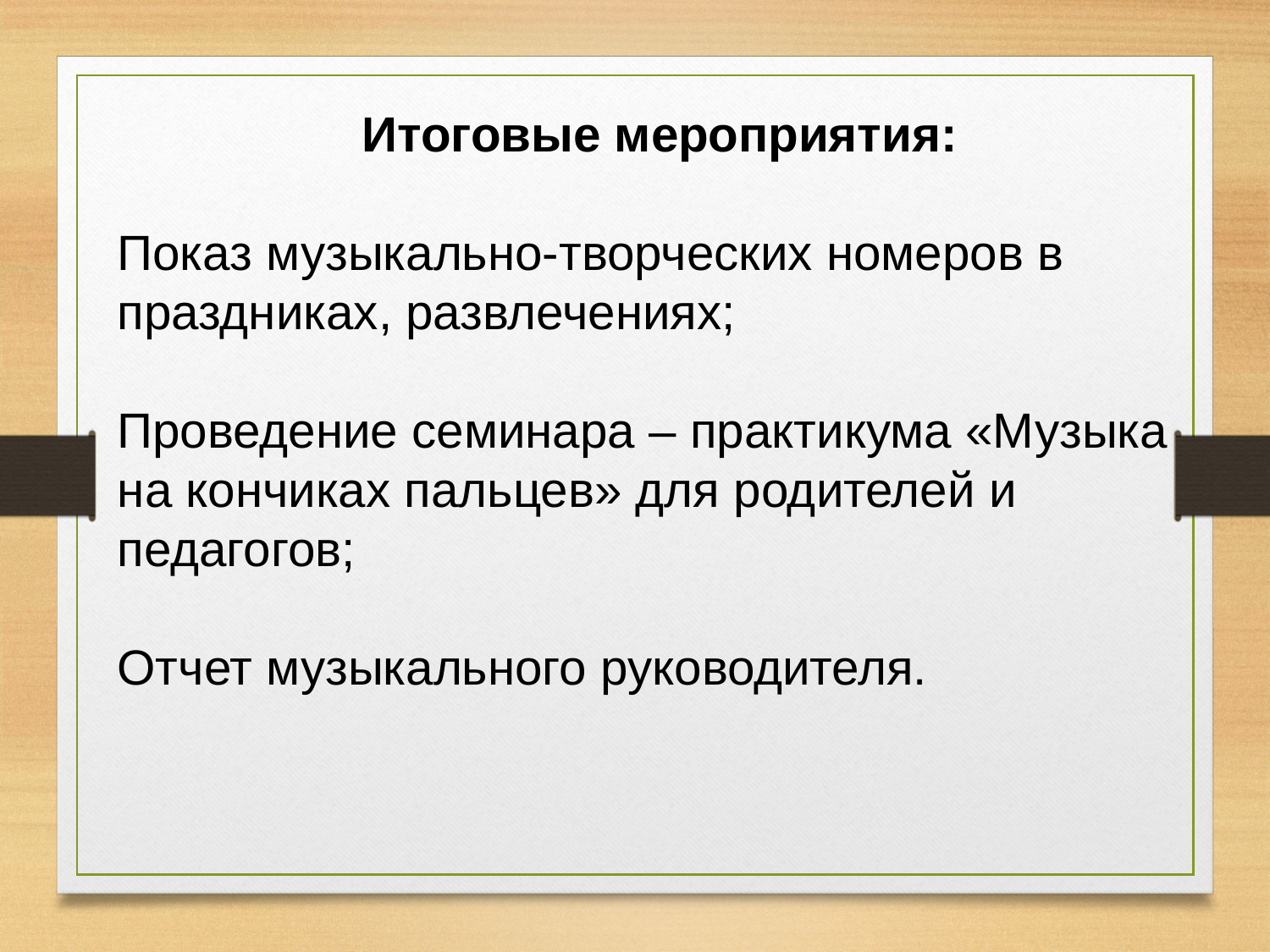

Итоговые мероприятия:

Показ музыкально-творческих номеров в праздниках, развлечениях;

Проведение семинара – практикума «Музыка на кончиках пальцев» для родителей и педагогов;

Отчет музыкального руководителя.